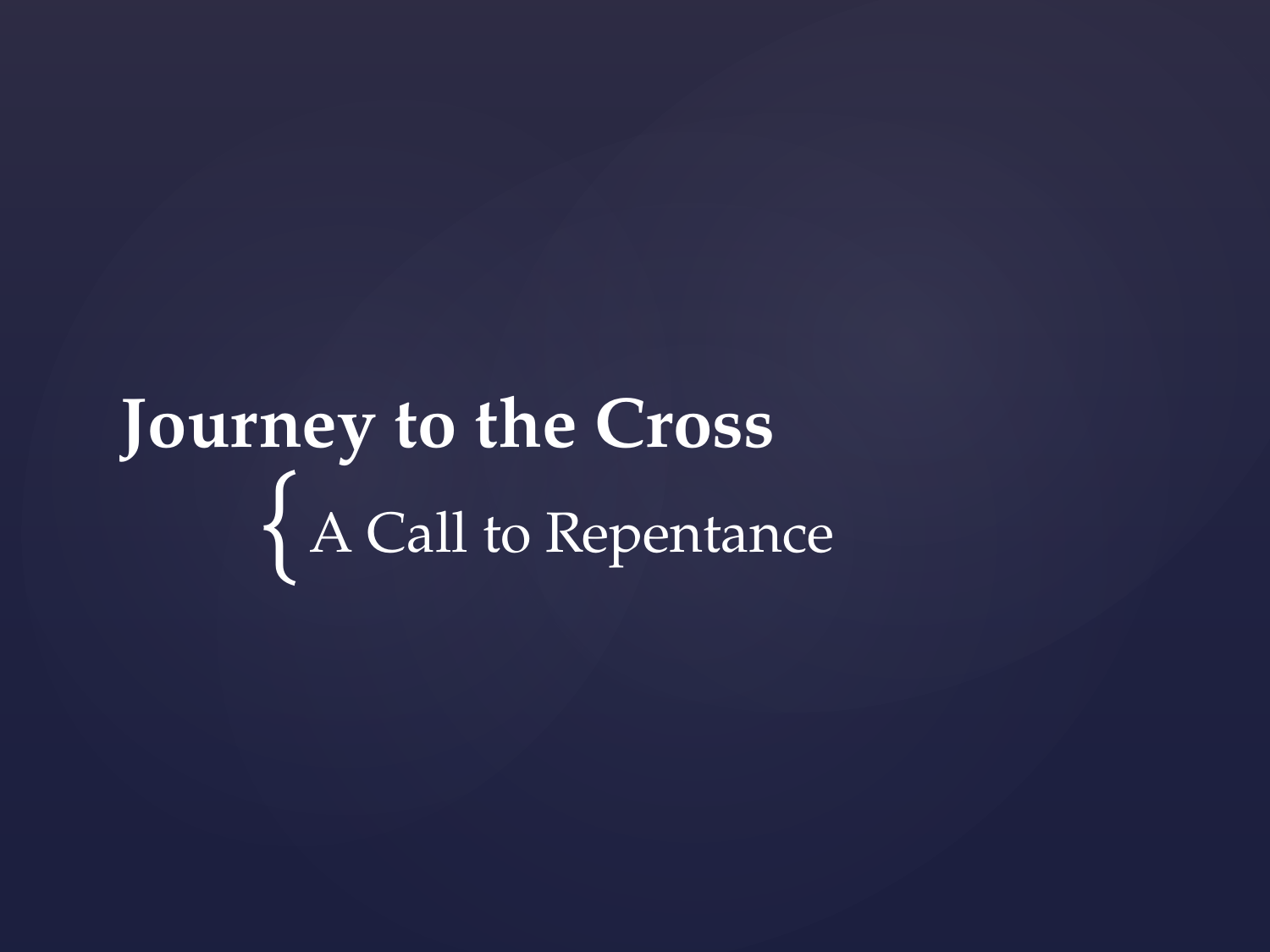

# Journey to the Cross
A Call to Repentance